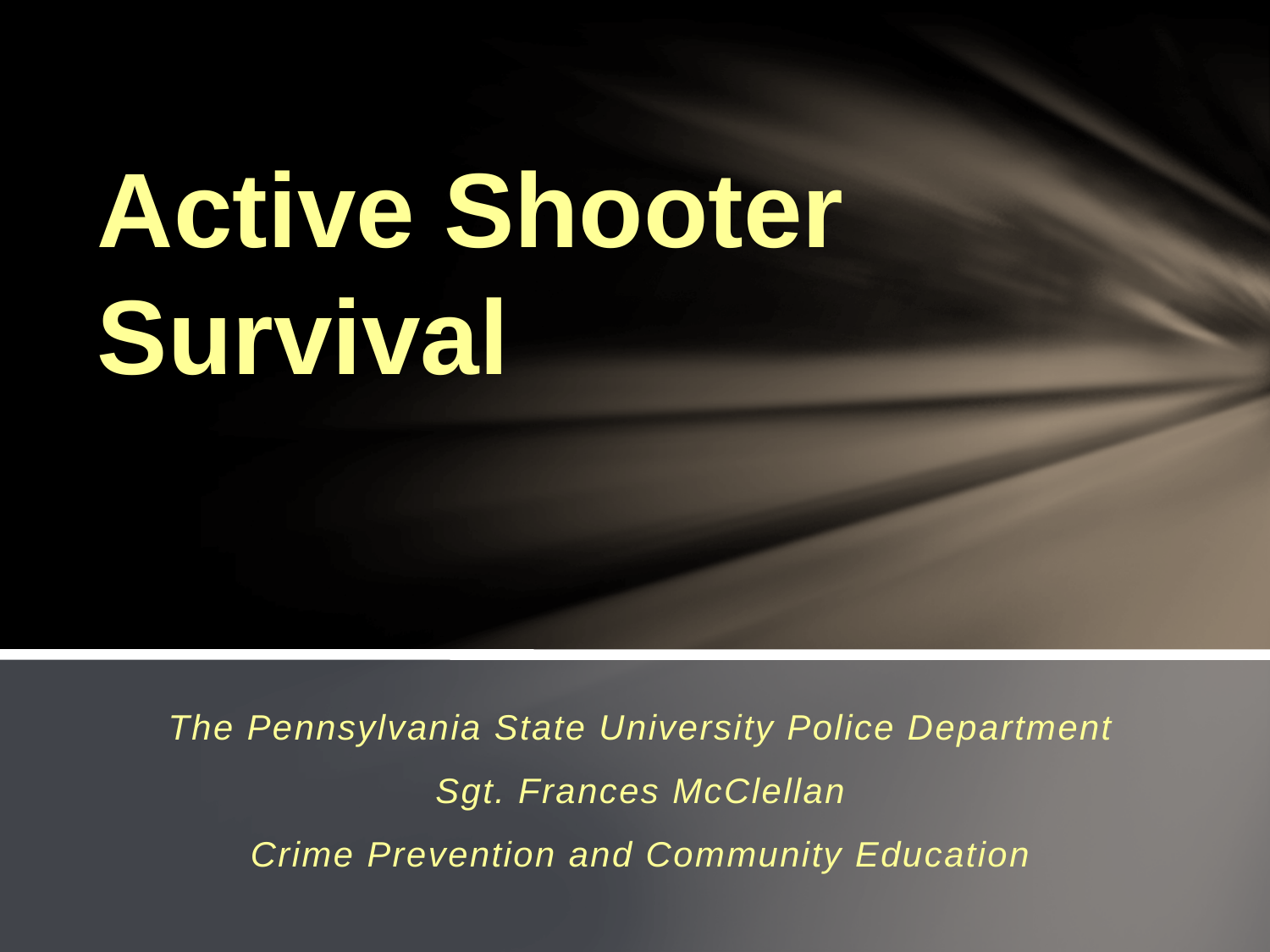

# Active Shooter Survival
The Pennsylvania State University Police Department
Sgt. Frances McClellan
Crime Prevention and Community Education